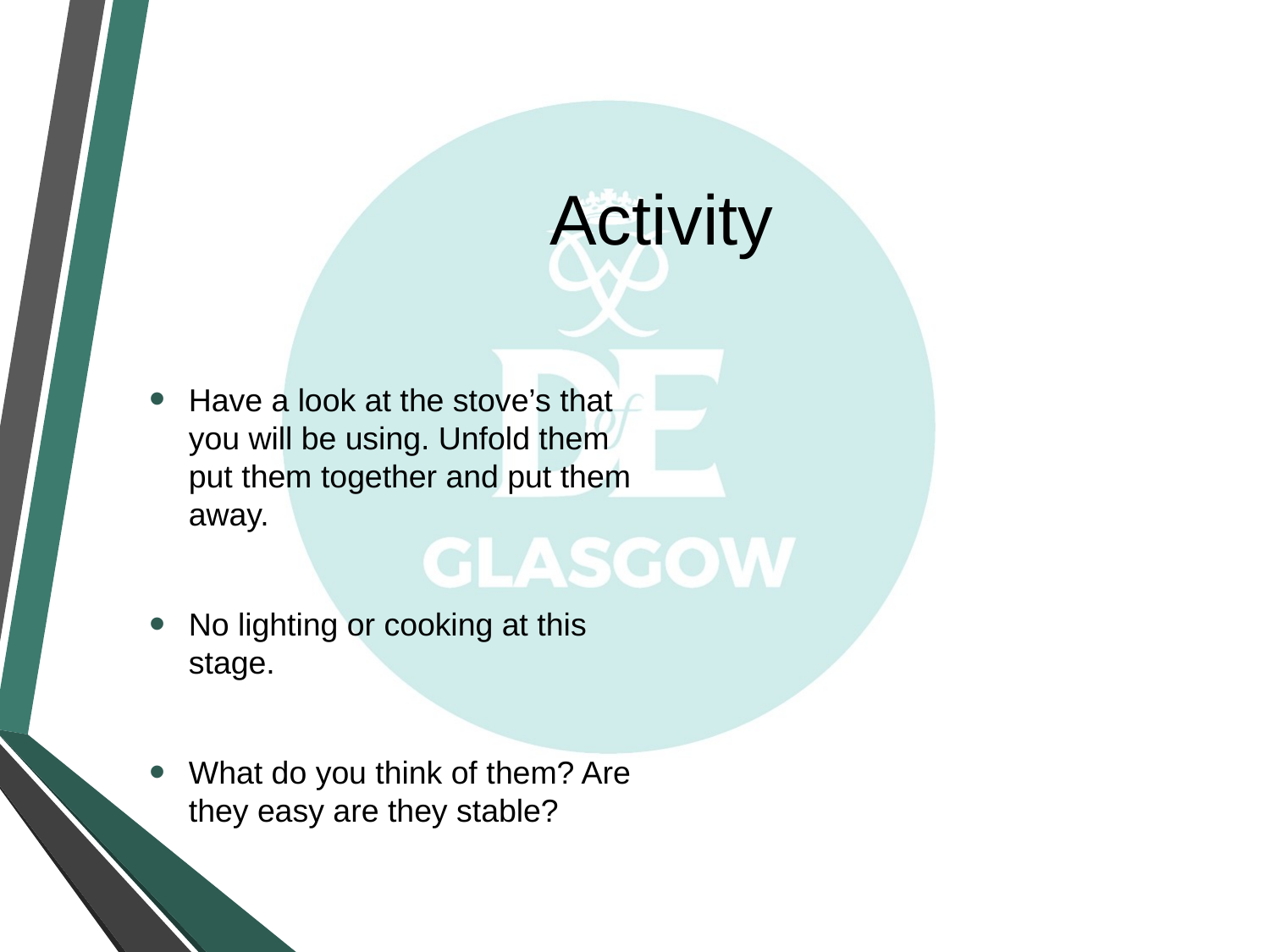

# Activity
Have a look at the stove’s that you will be using. Unfold them put them together and put them away.

No lighting or cooking at this stage.

What do you think of them? Are they easy are they stable?